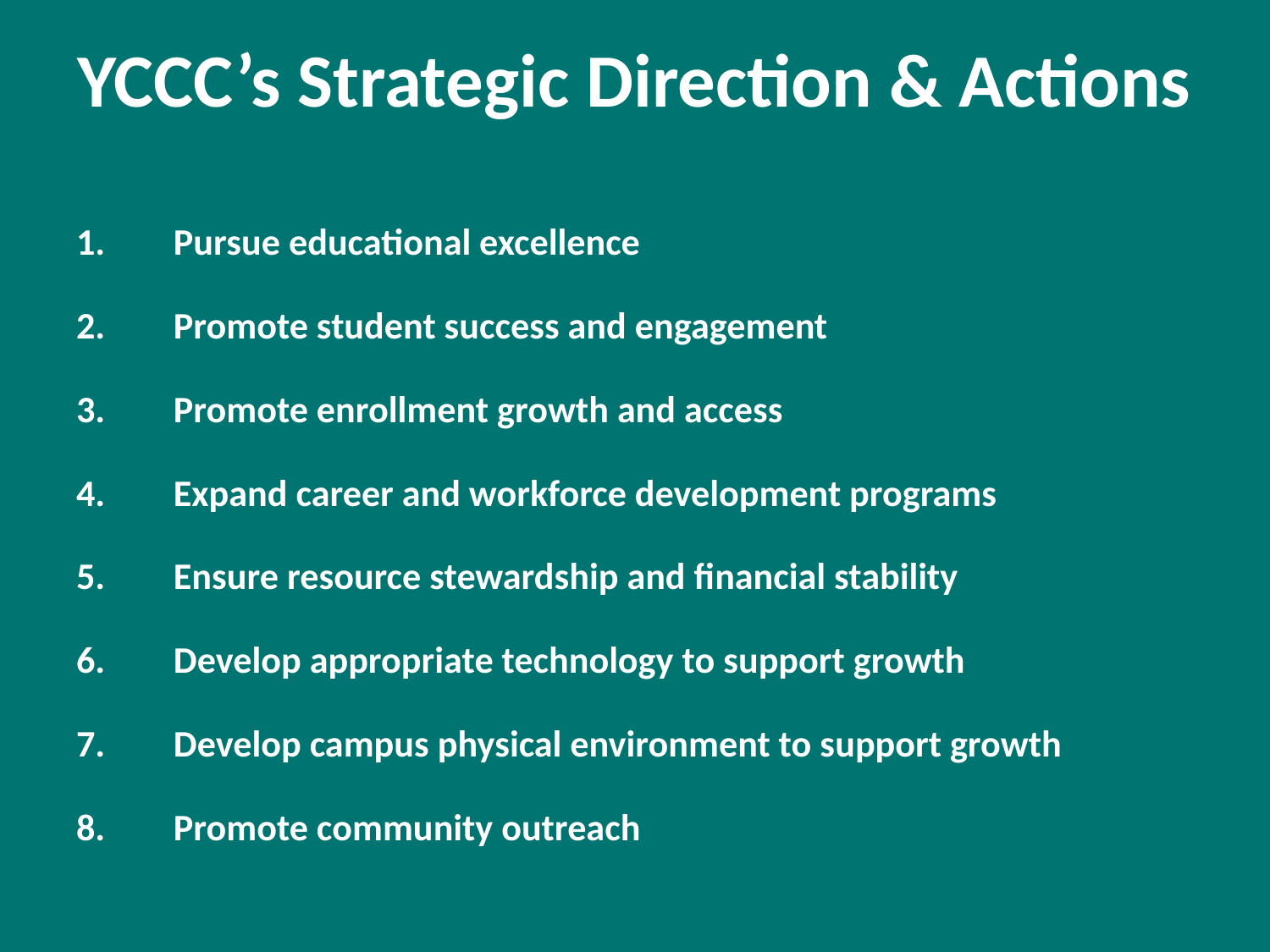

# YCCC’s Strategic Direction & Actions
Pursue educational excellence
Promote student success and engagement
Promote enrollment growth and access
Expand career and workforce development programs
Ensure resource stewardship and financial stability
Develop appropriate technology to support growth
Develop campus physical environment to support growth
Promote community outreach